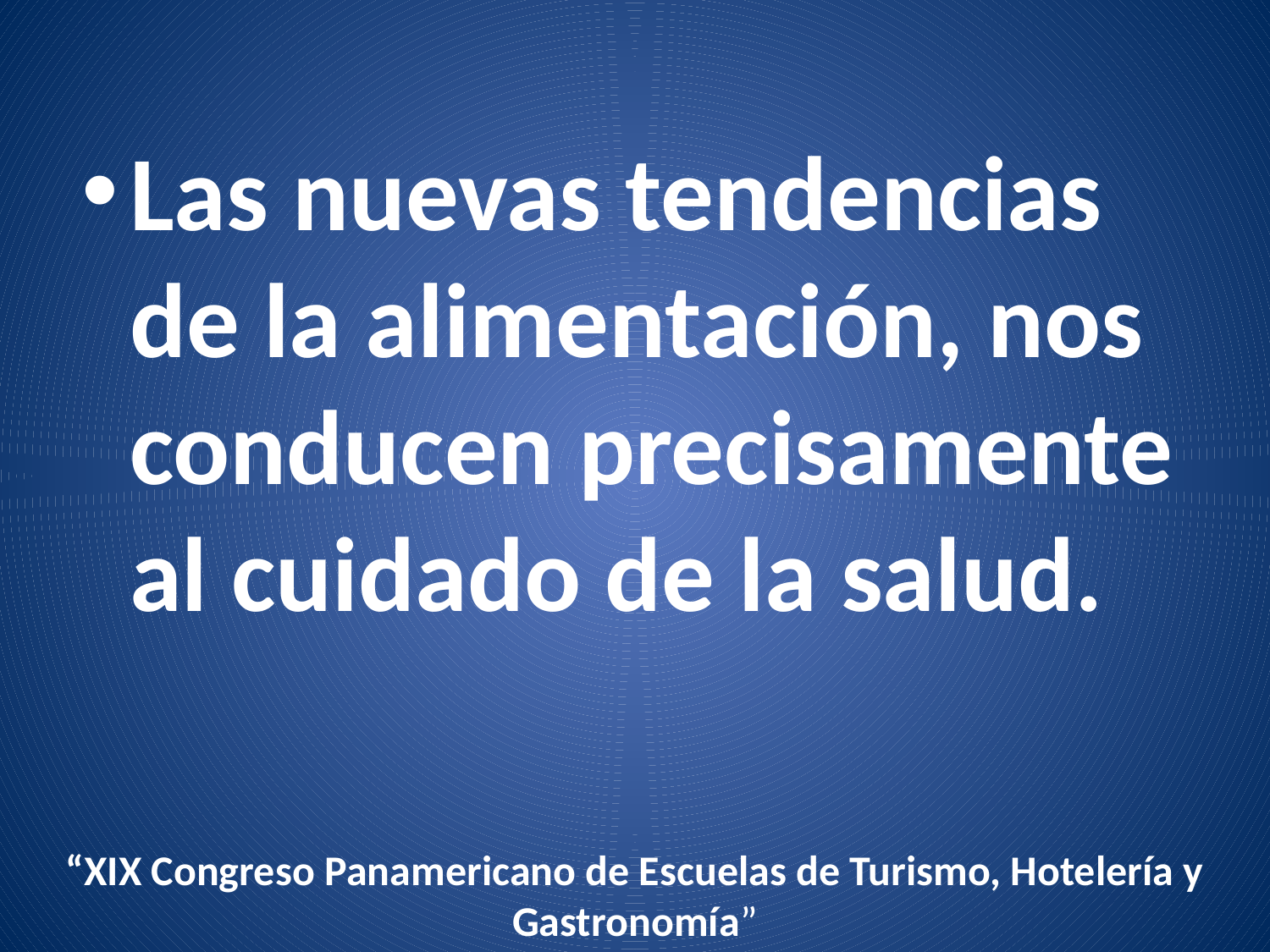

Las nuevas tendencias de la alimentación, nos conducen precisamente al cuidado de la salud.